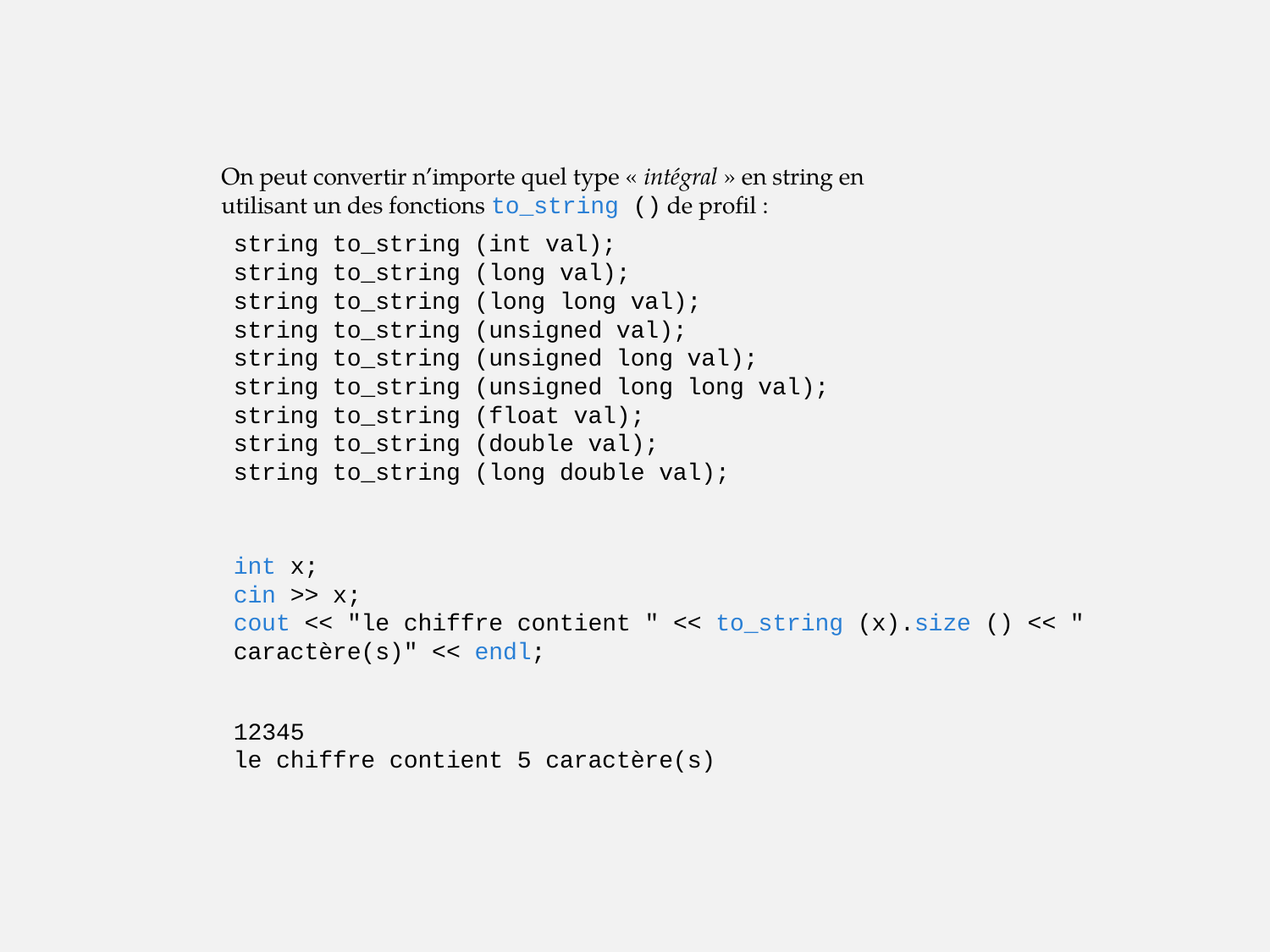

On peut convertir n’importe quel type « intégral » en string en utilisant un des fonctions to_string () de profil :
string to_string (int val);
string to_string (long val);
string to_string (long long val);
string to_string (unsigned val);
string to_string (unsigned long val);
string to_string (unsigned long long val);
string to_string (float val);
string to_string (double val);
string to_string (long double val);
int x;
cin >> x;
cout << "le chiffre contient " << to_string (x).size () << " caractère(s)" << endl;
12345
le chiffre contient 5 caractère(s)